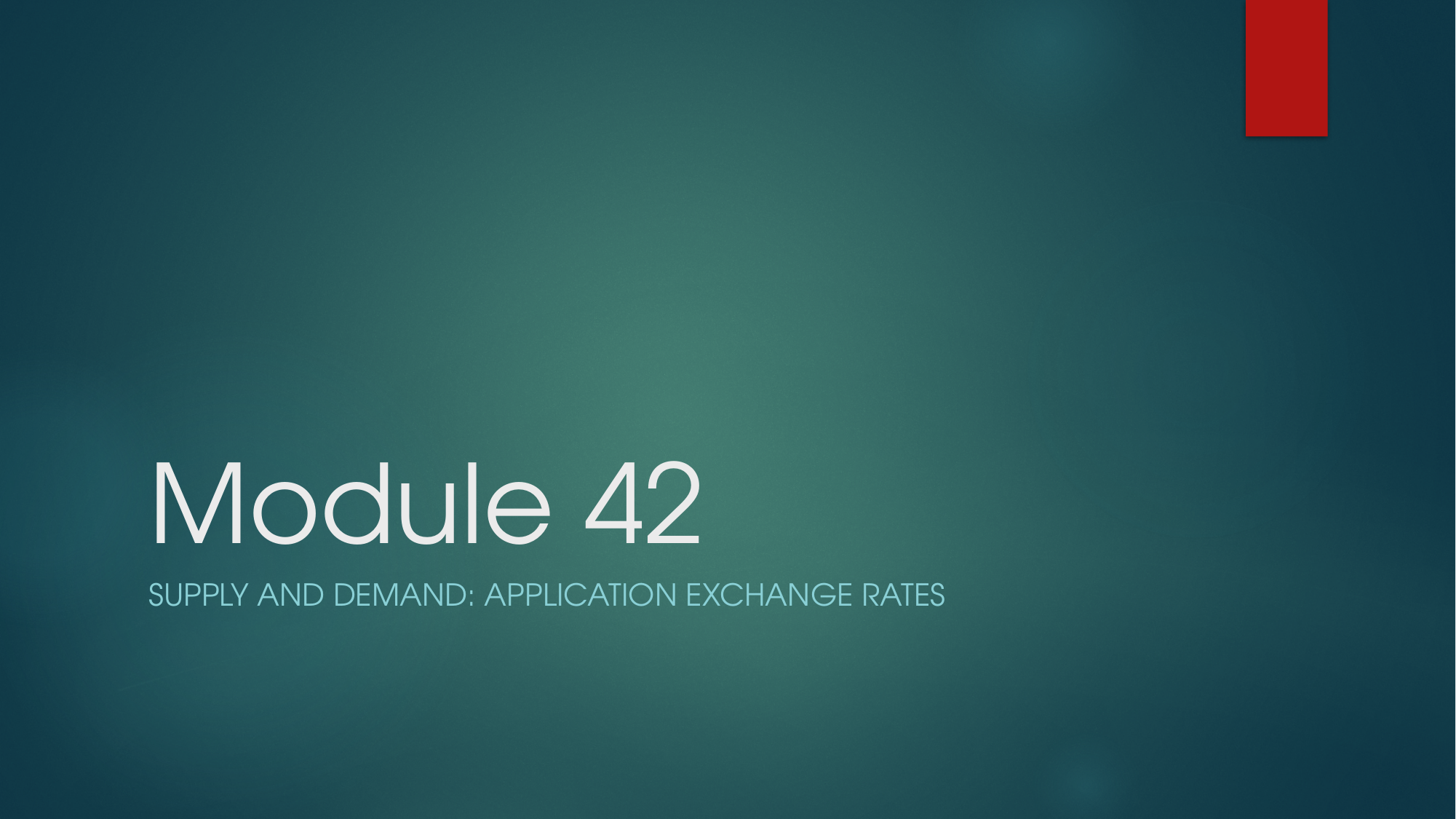

# Module 42
Supply and demand: Application exchange rates